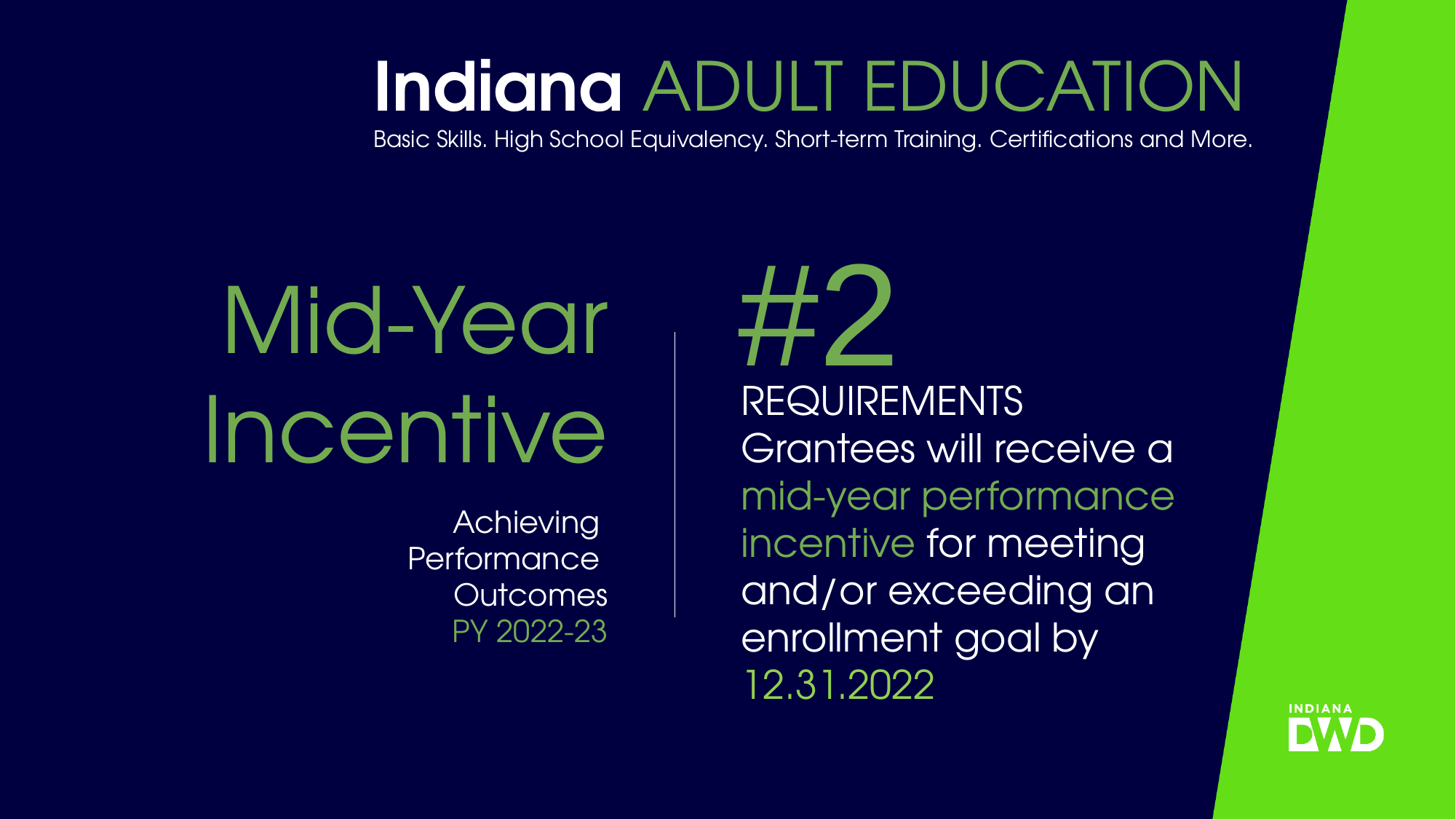

# Mid-Year Incentive Requirements #2
Indiana ADULT EDUCATION
Basic Skills. High School Equivalency. Short-term Training. Certifications and More.
#2
Mid-Year
Incentive

Achieving
Performance
Outcomes
PY 2022-23
REQUIREMENTS
Grantees will receive a mid-year performance incentive for meeting and/or exceeding an enrollment goal by 12.31.2022